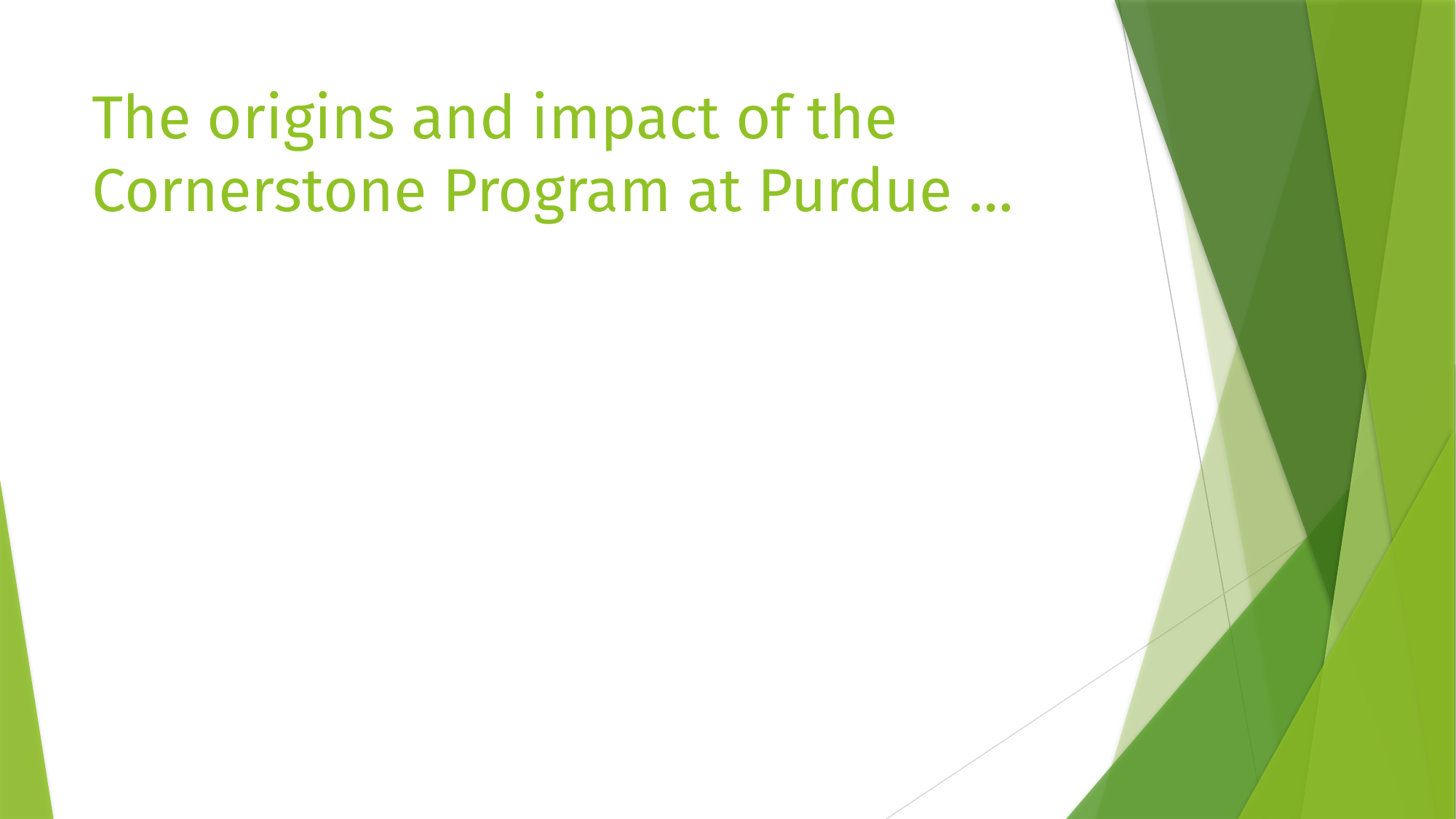

# The origins and impact of the Cornerstone Program at Purdue …